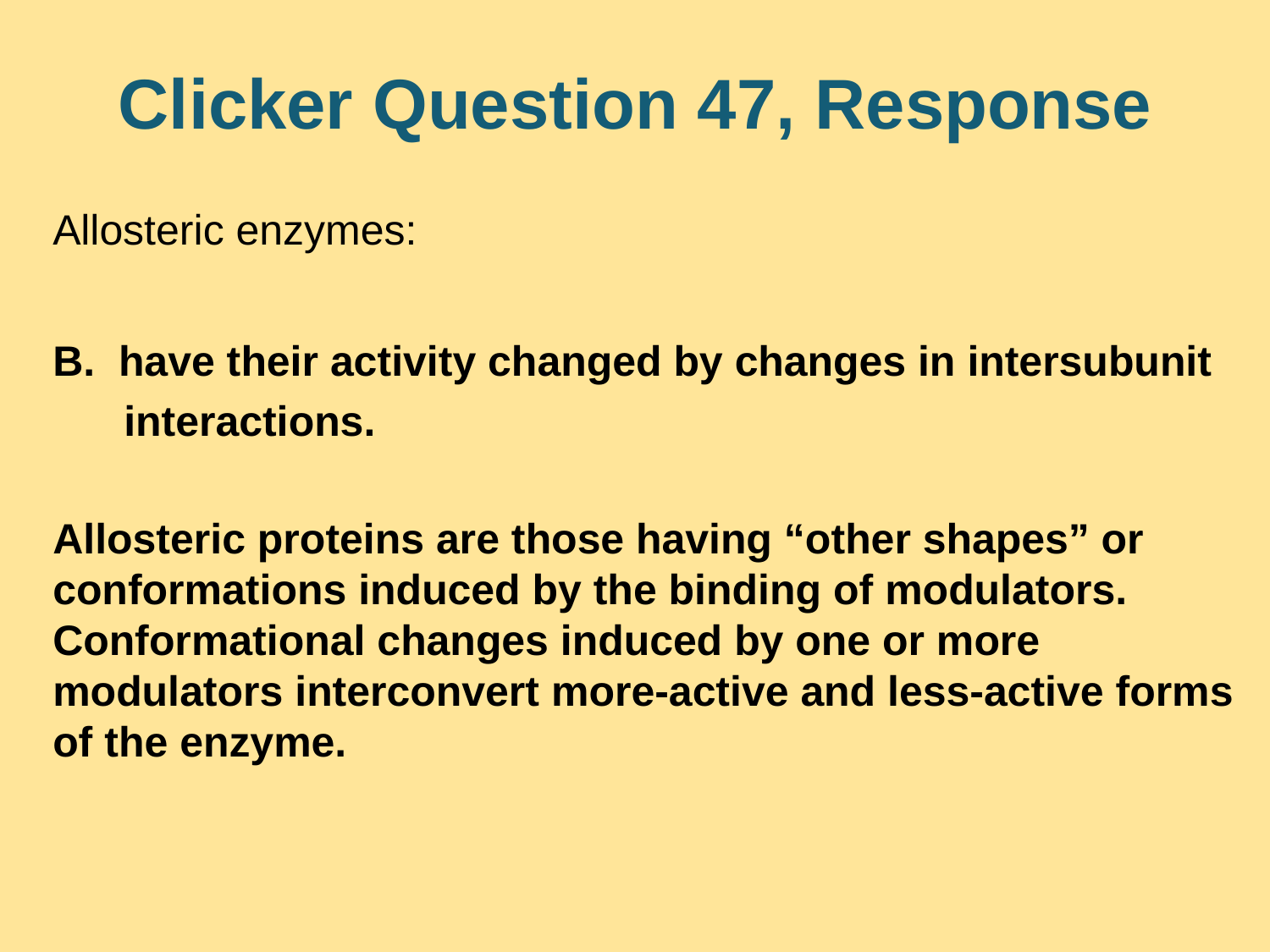

# Clicker Question 47, Response
Allosteric enzymes:

B.  have their activity changed by changes in intersubunit
      interactions.

Allosteric proteins are those having “other shapes” or conformations induced by the binding of modulators. Conformational changes induced by one or more modulators interconvert more-active and less-active forms of the enzyme.